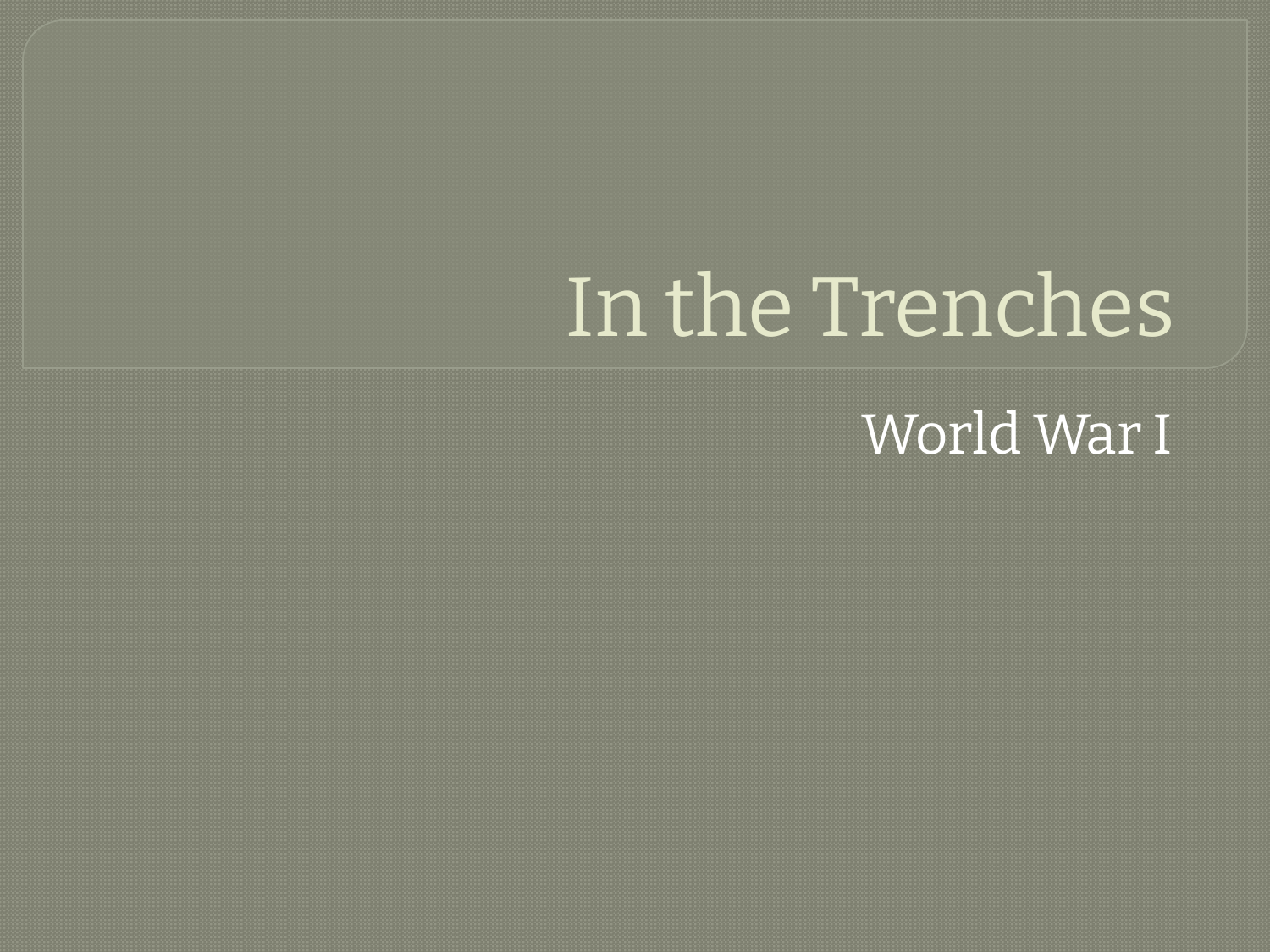

# In the Trenches
World War I